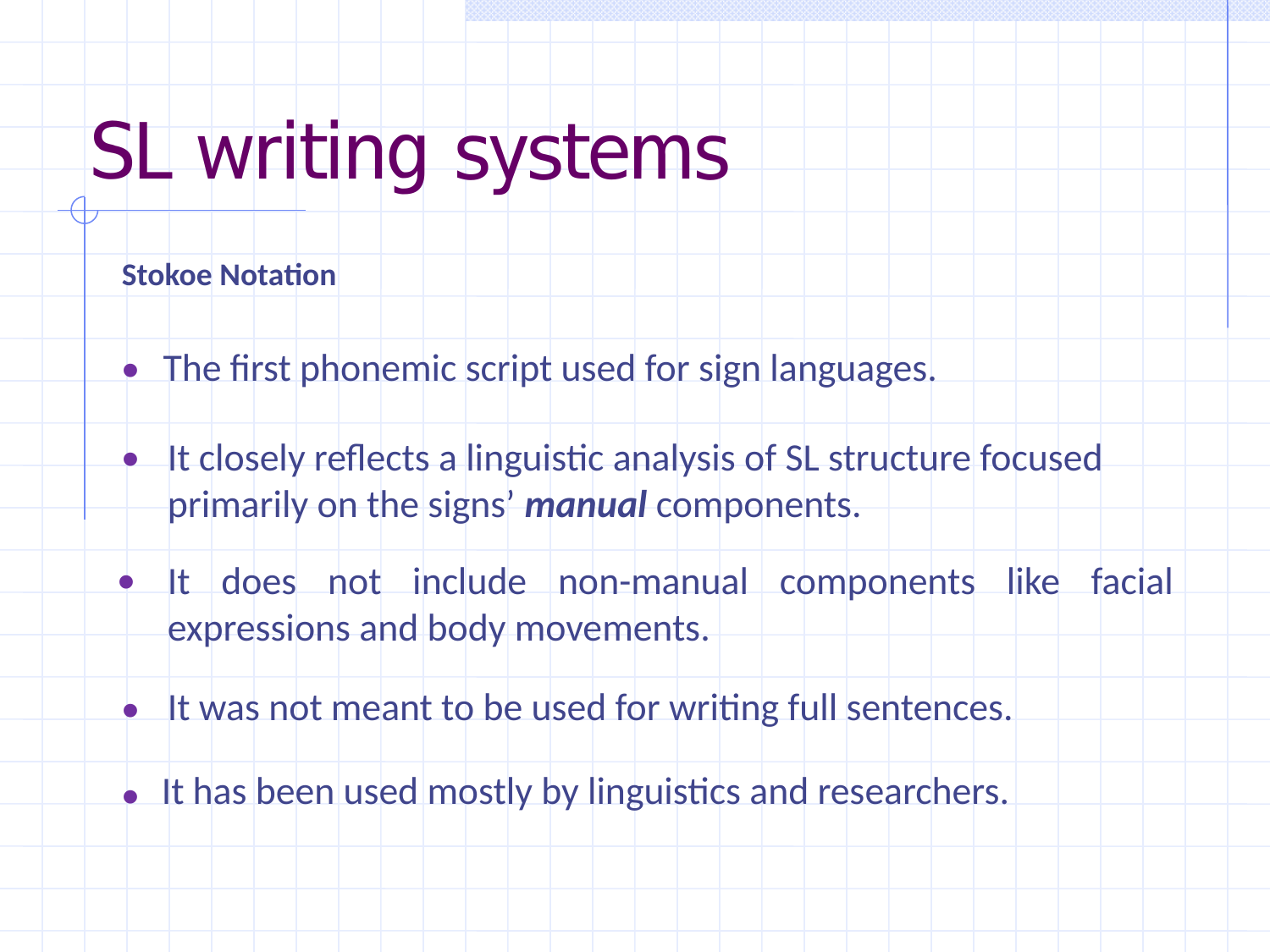

SL writing systems
Stokoe Notation

The first phonemic script used for sign languages.

It closely reflects a linguistic analysis of SL structure focused primarily on the signs’ manual components.

It does not include non-manual components like facial expressions and body movements.

It was not meant to be used for writing full sentences.
It has been used mostly by linguistics and researchers.